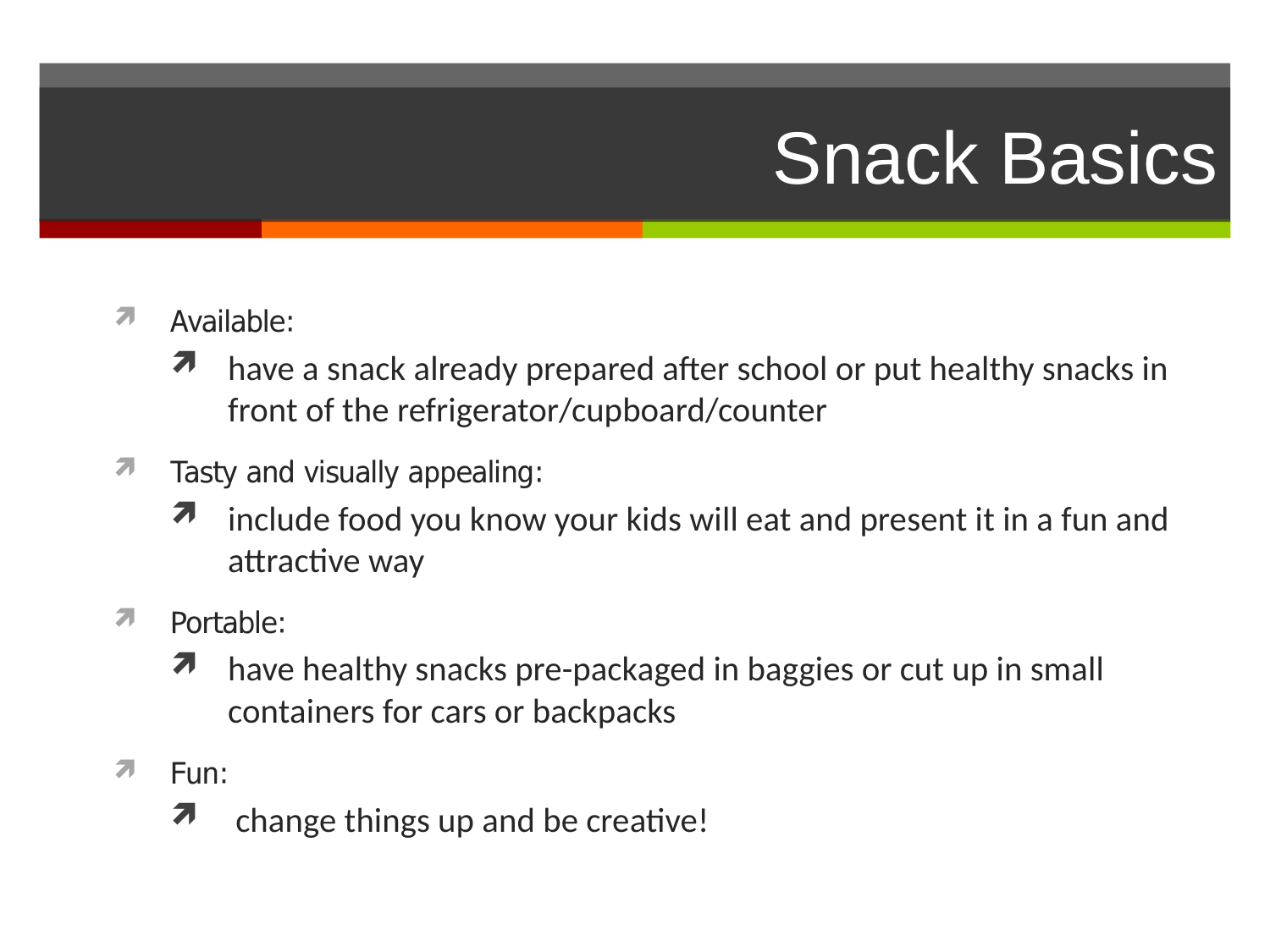

# Snack Basics
Available:
have a snack already prepared after school or put healthy snacks in front of the refrigerator/cupboard/counter
Tasty and visually appealing:
include food you know your kids will eat and present it in a fun and attractive way
Portable:
have healthy snacks pre-packaged in baggies or cut up in small containers for cars or backpacks
Fun:
 change things up and be creative!